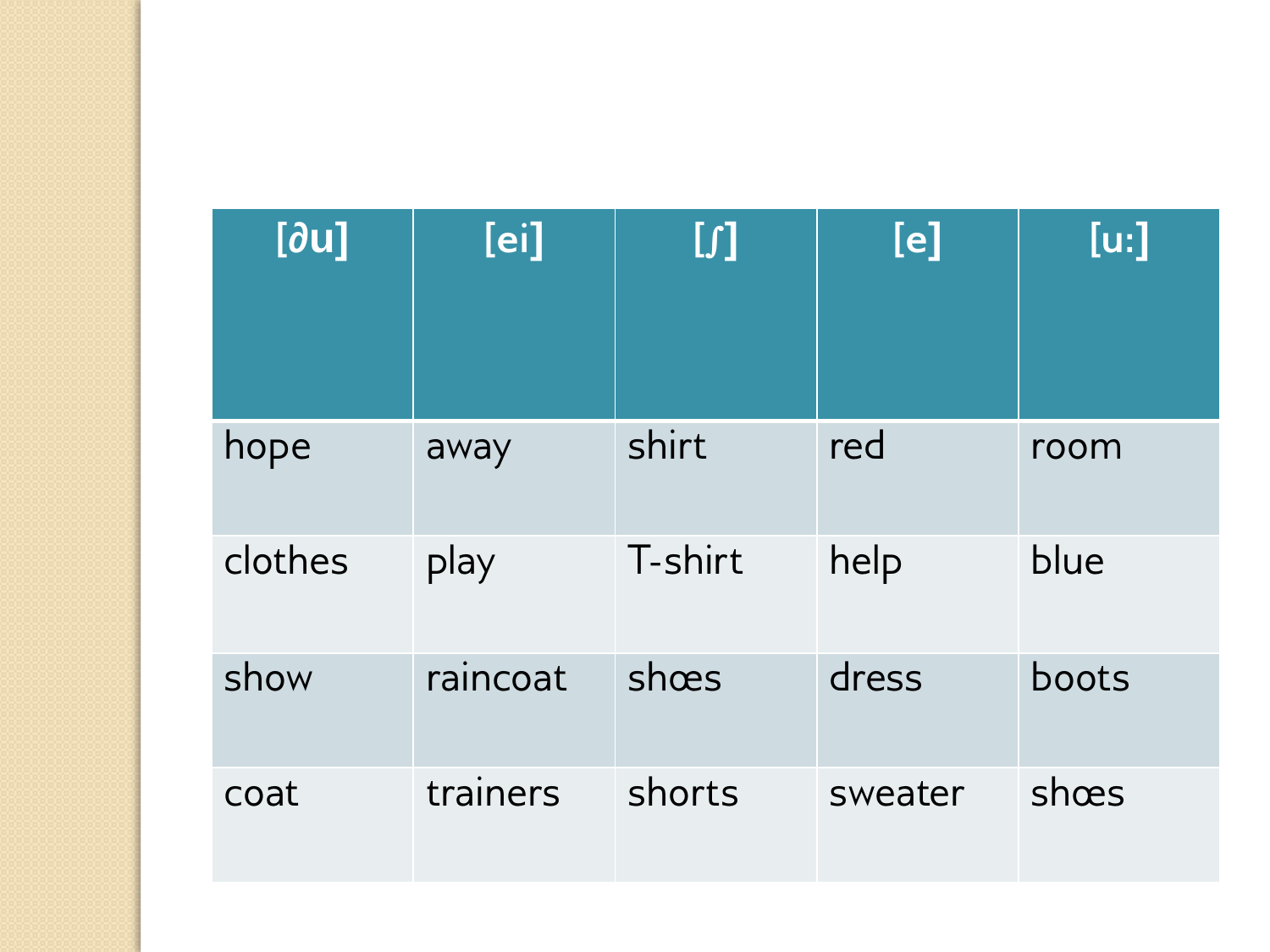

| [∂u] | [ei] | [∫] | [e] | [u:] |
| --- | --- | --- | --- | --- |
| hope | away | shirt | red | room |
| clothes | play | T-shirt | help | blue |
| show | raincoat | shoes | dress | boots |
| coat | trainers | shorts | sweater | shoes |